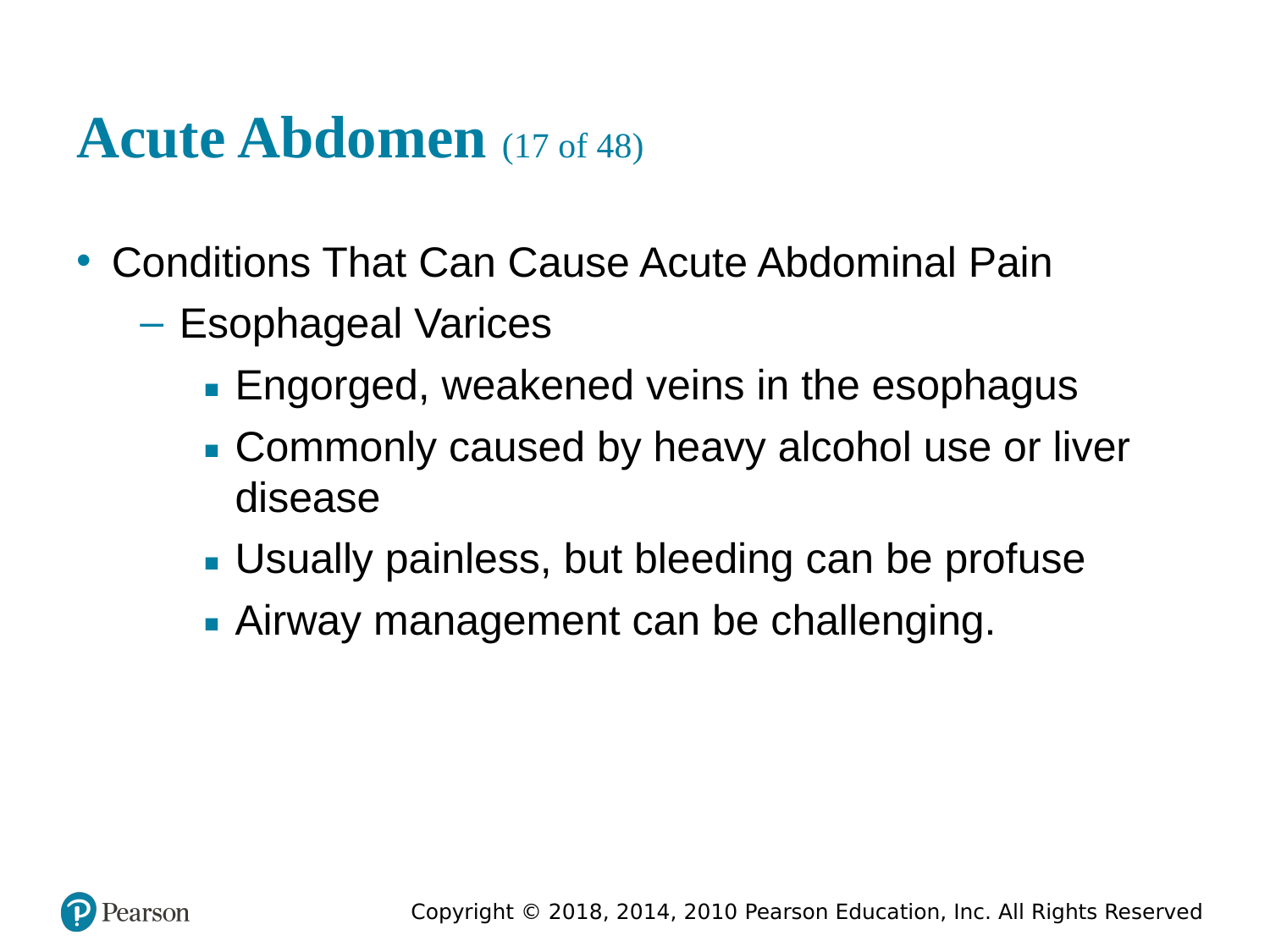

# Acute Abdomen (17 of 48)
Conditions That Can Cause Acute Abdominal Pain
Esophageal Varices
Engorged, weakened veins in the esophagus
Commonly caused by heavy alcohol use or liver disease
Usually painless, but bleeding can be profuse
Airway management can be challenging.